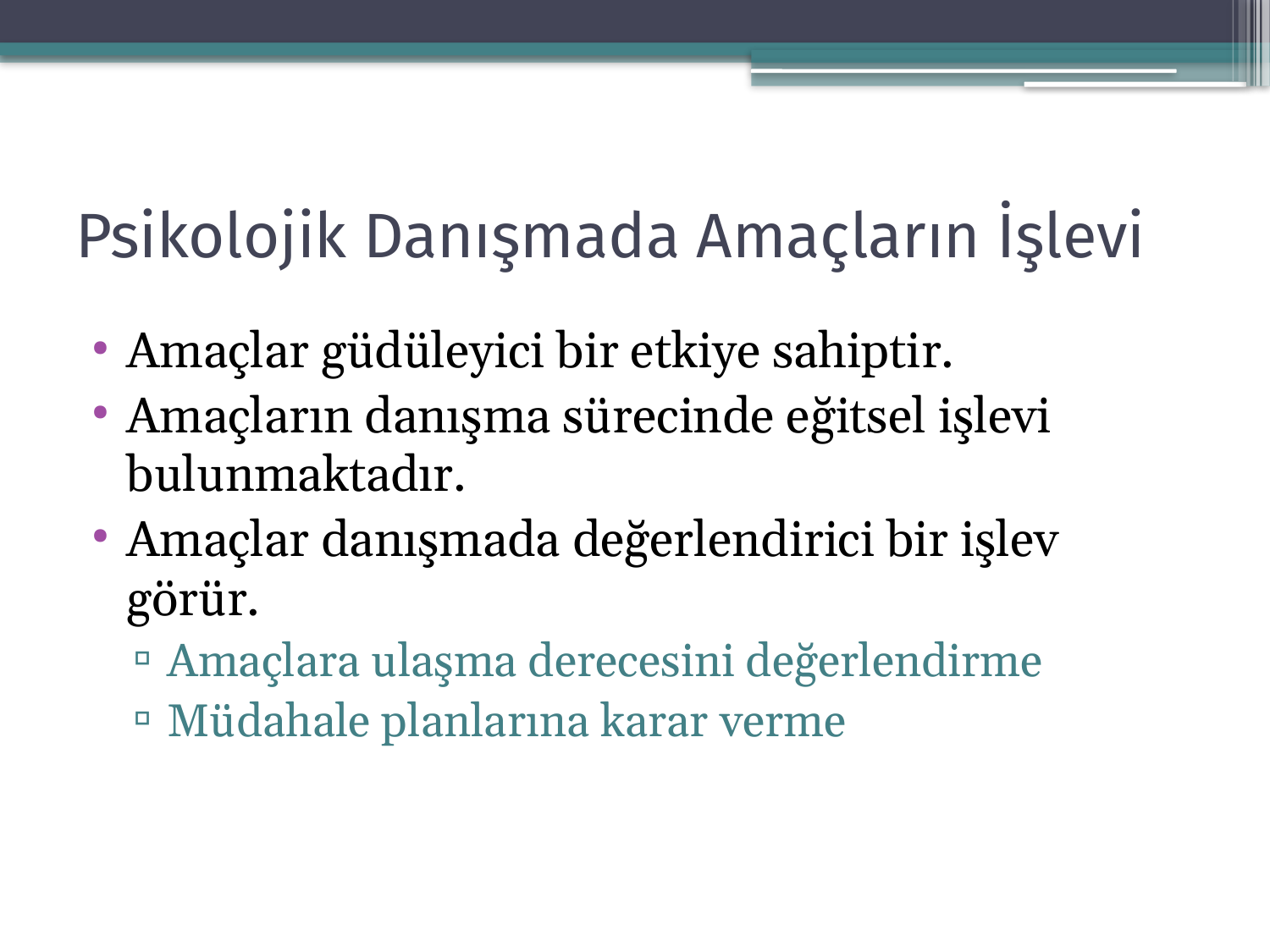

# Psikolojik Danışmada Amaçların İşlevi
Amaçlar güdüleyici bir etkiye sahiptir.
Amaçların danışma sürecinde eğitsel işlevi bulunmaktadır.
Amaçlar danışmada değerlendirici bir işlev görür.
Amaçlara ulaşma derecesini değerlendirme
Müdahale planlarına karar verme